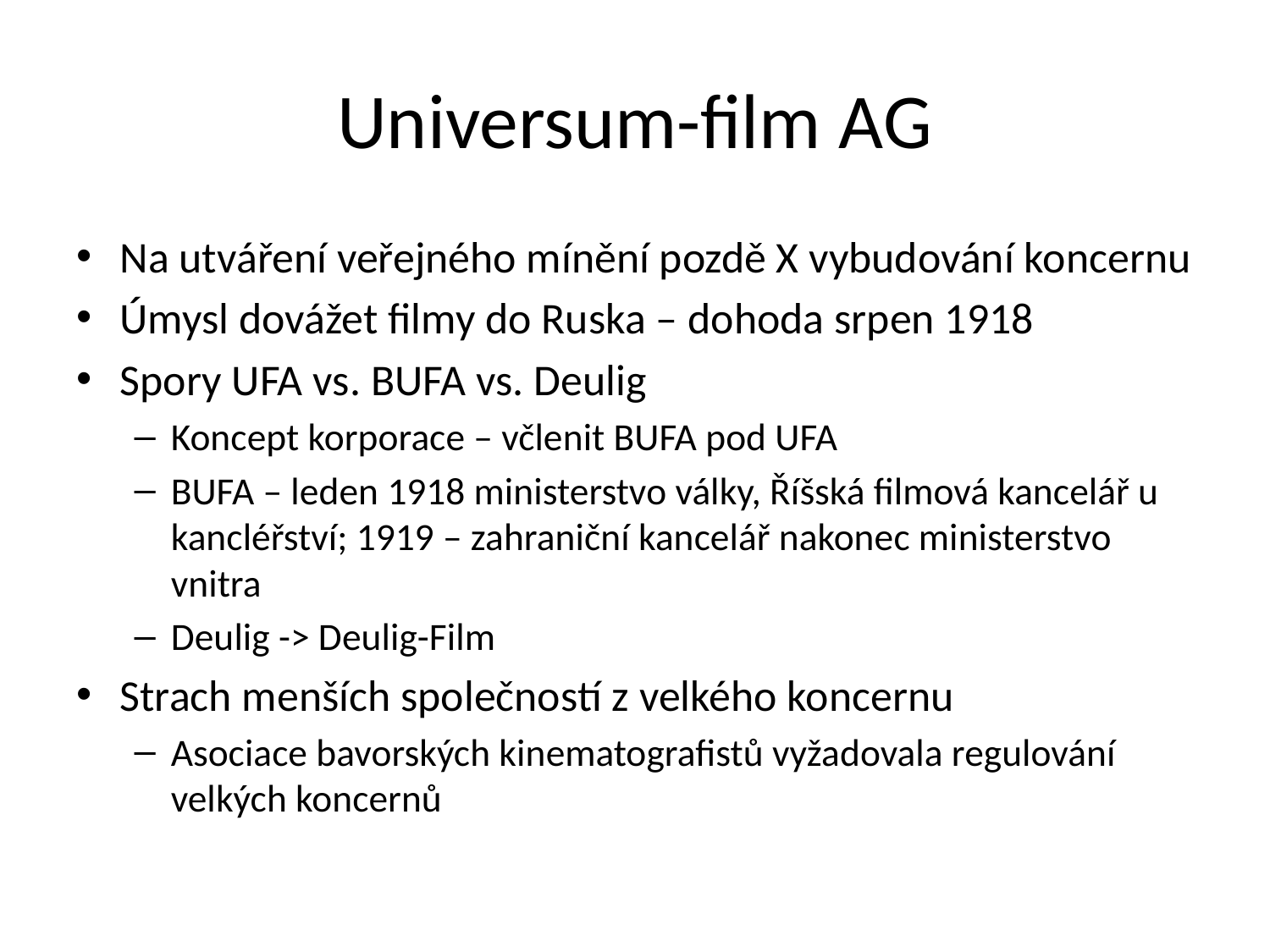

# Universum-film AG
Na utváření veřejného mínění pozdě X vybudování koncernu
Úmysl dovážet filmy do Ruska – dohoda srpen 1918
Spory UFA vs. BUFA vs. Deulig
Koncept korporace – včlenit BUFA pod UFA
BUFA – leden 1918 ministerstvo války, Říšská filmová kancelář u kancléřství; 1919 – zahraniční kancelář nakonec ministerstvo vnitra
Deulig -> Deulig-Film
Strach menších společností z velkého koncernu
Asociace bavorských kinematografistů vyžadovala regulování velkých koncernů